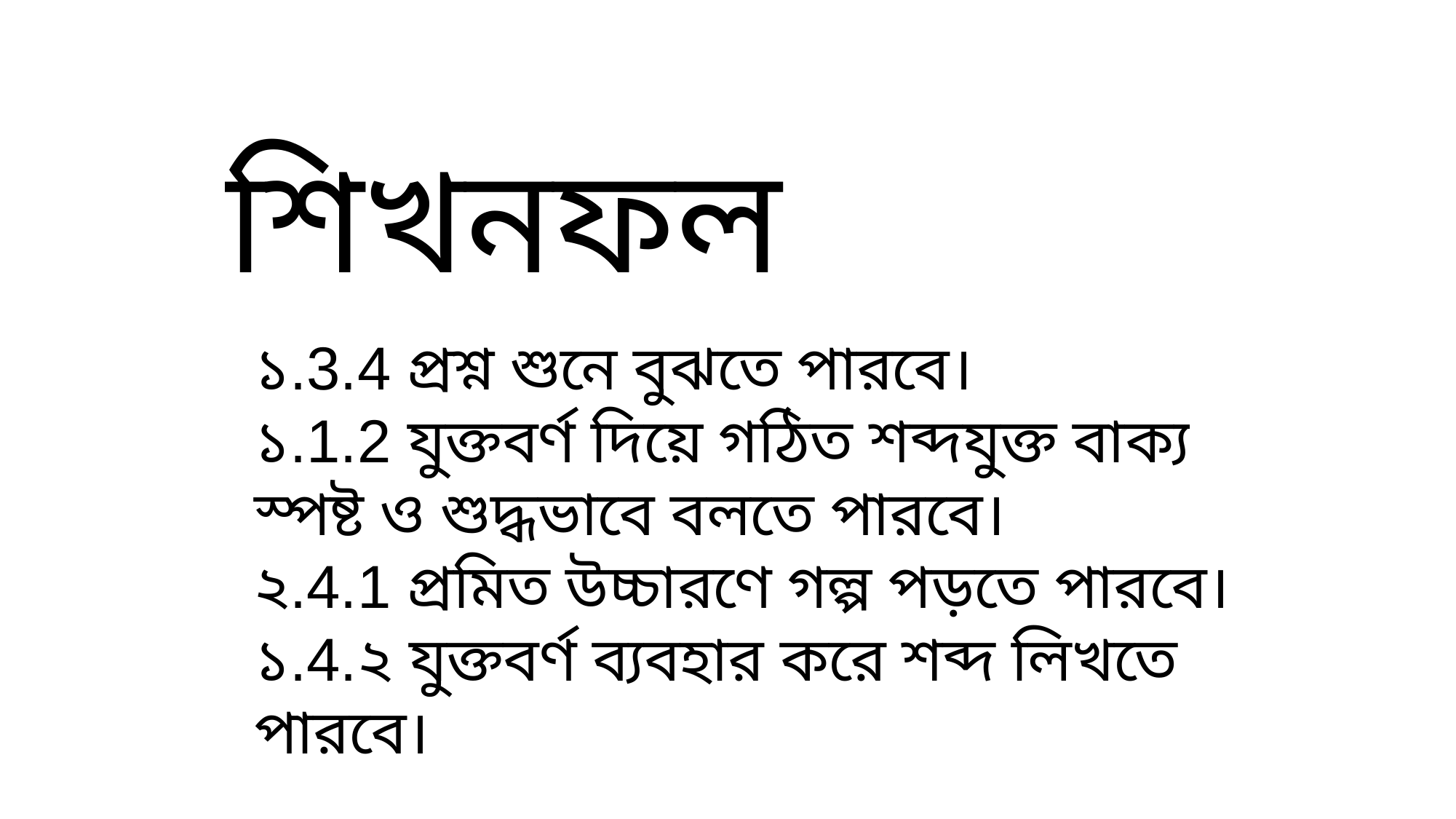

শিখনফল
১.3.4 প্রশ্ন শুনে বুঝতে পারবে।
১.1.2 যুক্তবর্ণ দিয়ে গঠিত শব্দযুক্ত বাক্য স্পষ্ট ও শুদ্ধভাবে বলতে পারবে।
২.4.1 প্রমিত উচ্চারণে গল্প পড়তে পারবে।
১.4.২ যুক্তবর্ণ ব্যবহার করে শব্দ লিখতে পারবে।